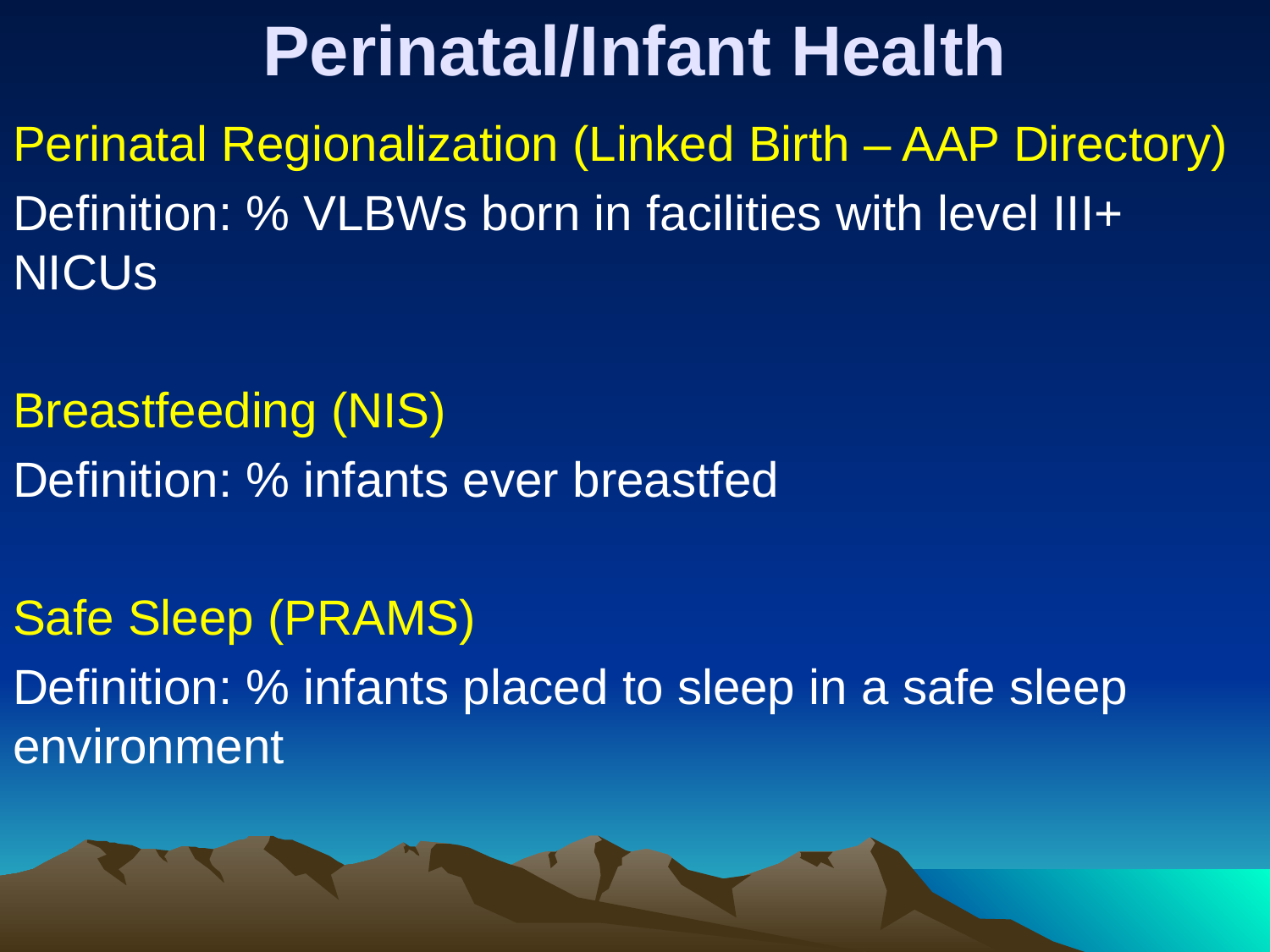

# Perinatal/Infant Health
Perinatal Regionalization (Linked Birth – AAP Directory)
Definition: % VLBWs born in facilities with level III+ NICUs

Breastfeeding (NIS)
Definition: % infants ever breastfed

Safe Sleep (PRAMS)
Definition: % infants placed to sleep in a safe sleep environment